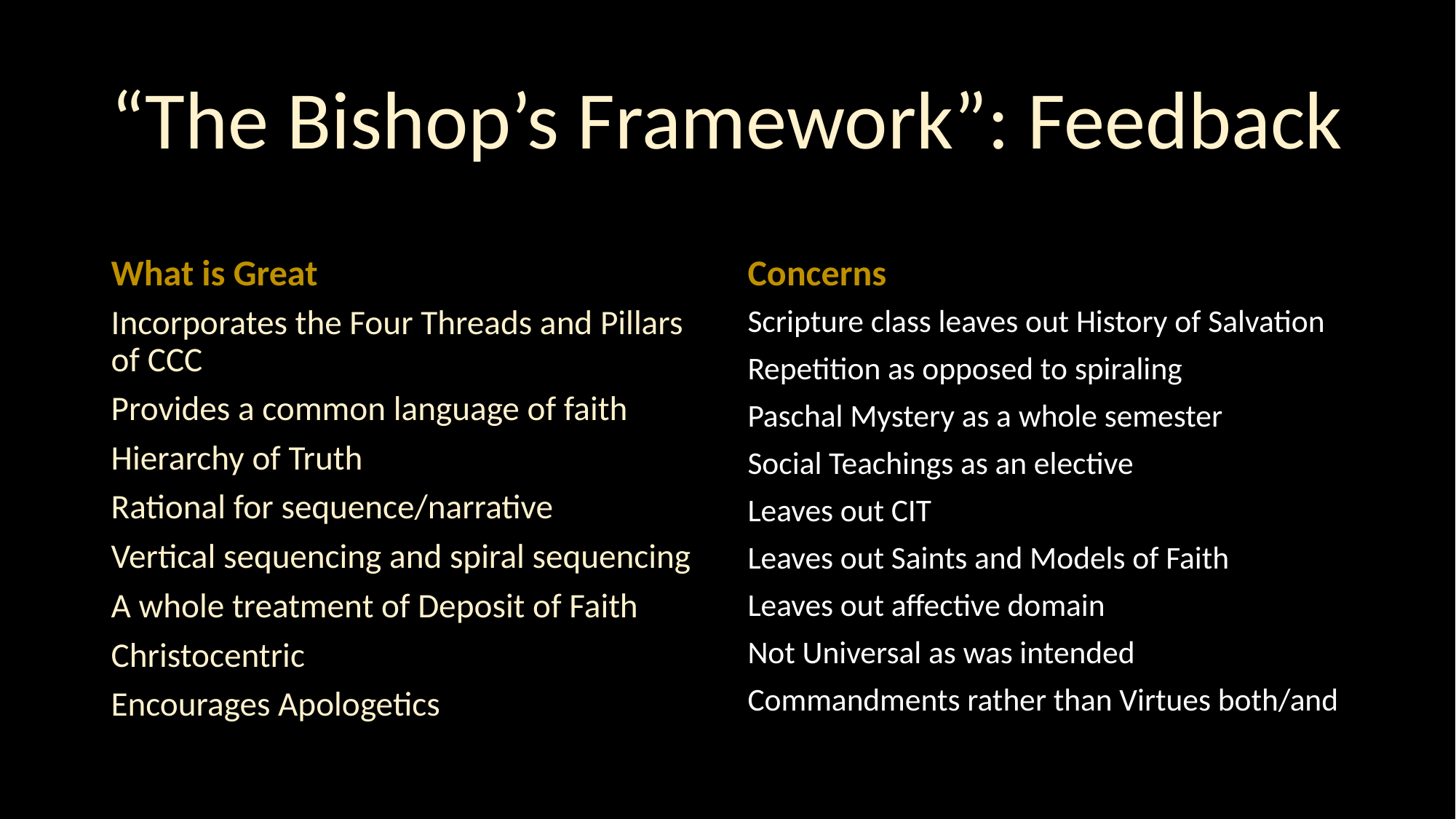

# “The Bishop’s Framework”: Feedback
What is Great
Concerns
Incorporates the Four Threads and Pillars of CCC
Provides a common language of faith
Hierarchy of Truth
Rational for sequence/narrative
Vertical sequencing and spiral sequencing
A whole treatment of Deposit of Faith
Christocentric
Encourages Apologetics

Scripture class leaves out History of Salvation
Repetition as opposed to spiraling
Paschal Mystery as a whole semester
Social Teachings as an elective
Leaves out CIT
Leaves out Saints and Models of Faith
Leaves out affective domain
Not Universal as was intended
Commandments rather than Virtues both/and